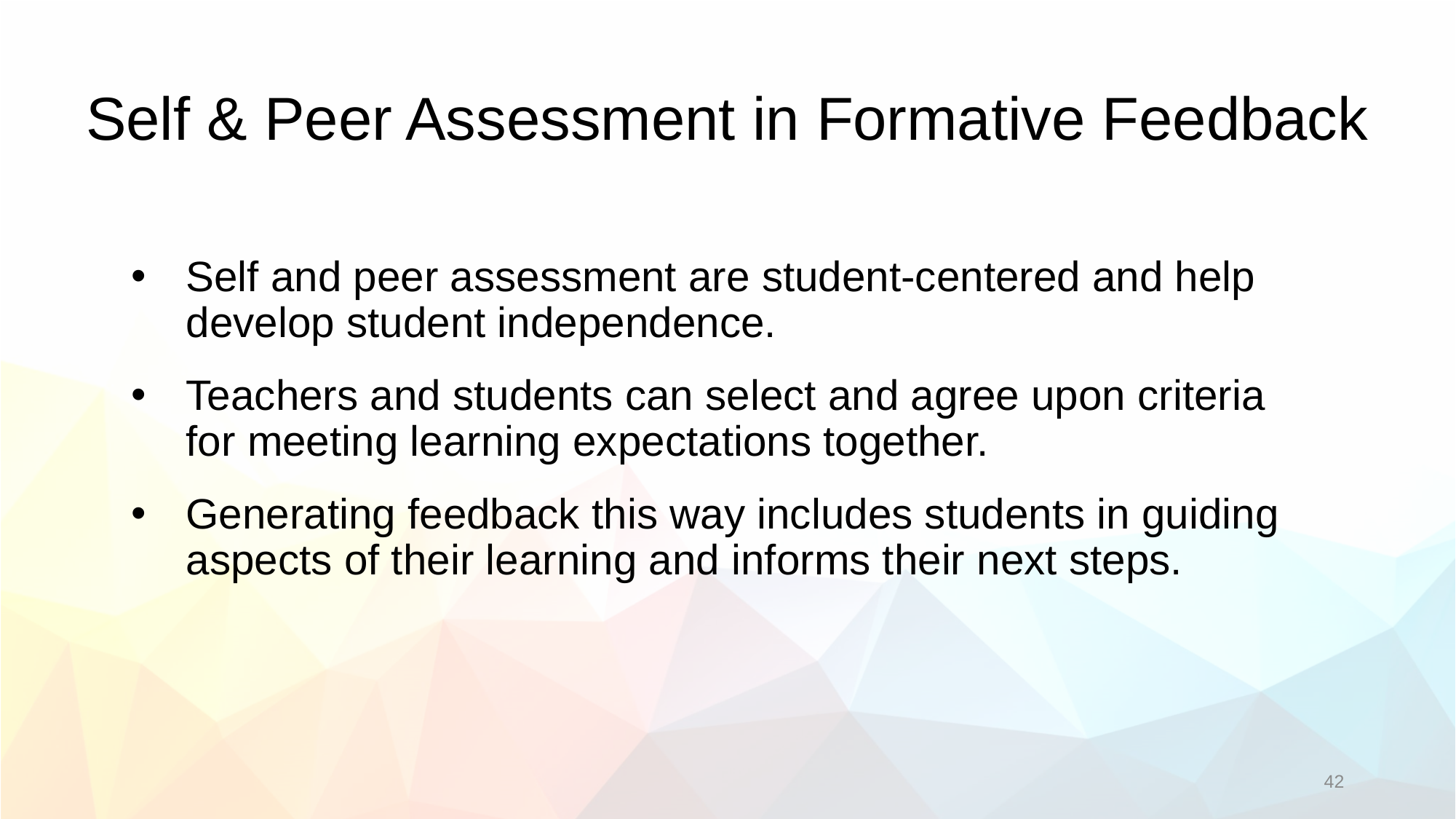

# Self & Peer Assessment in Formative Feedback
Self and peer assessment are student-centered and help develop student independence.
Teachers and students can select and agree upon criteria for meeting learning expectations together.
Generating feedback this way includes students in guiding aspects of their learning and informs their next steps.

42